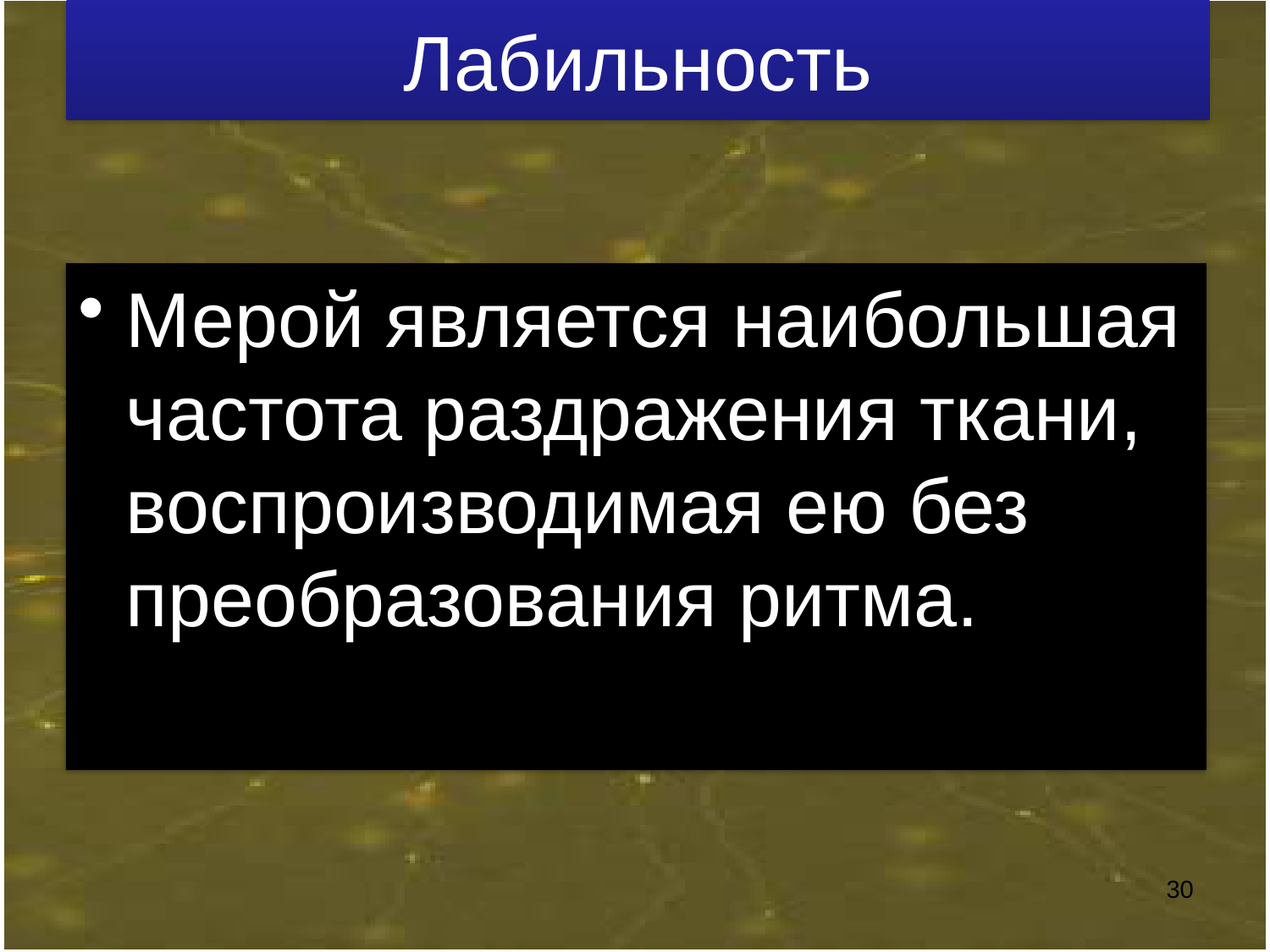

# Лабильность
Мерой является наибольшая частота раздражения ткани, воспроизводимая ею без преобразования ритма.
30